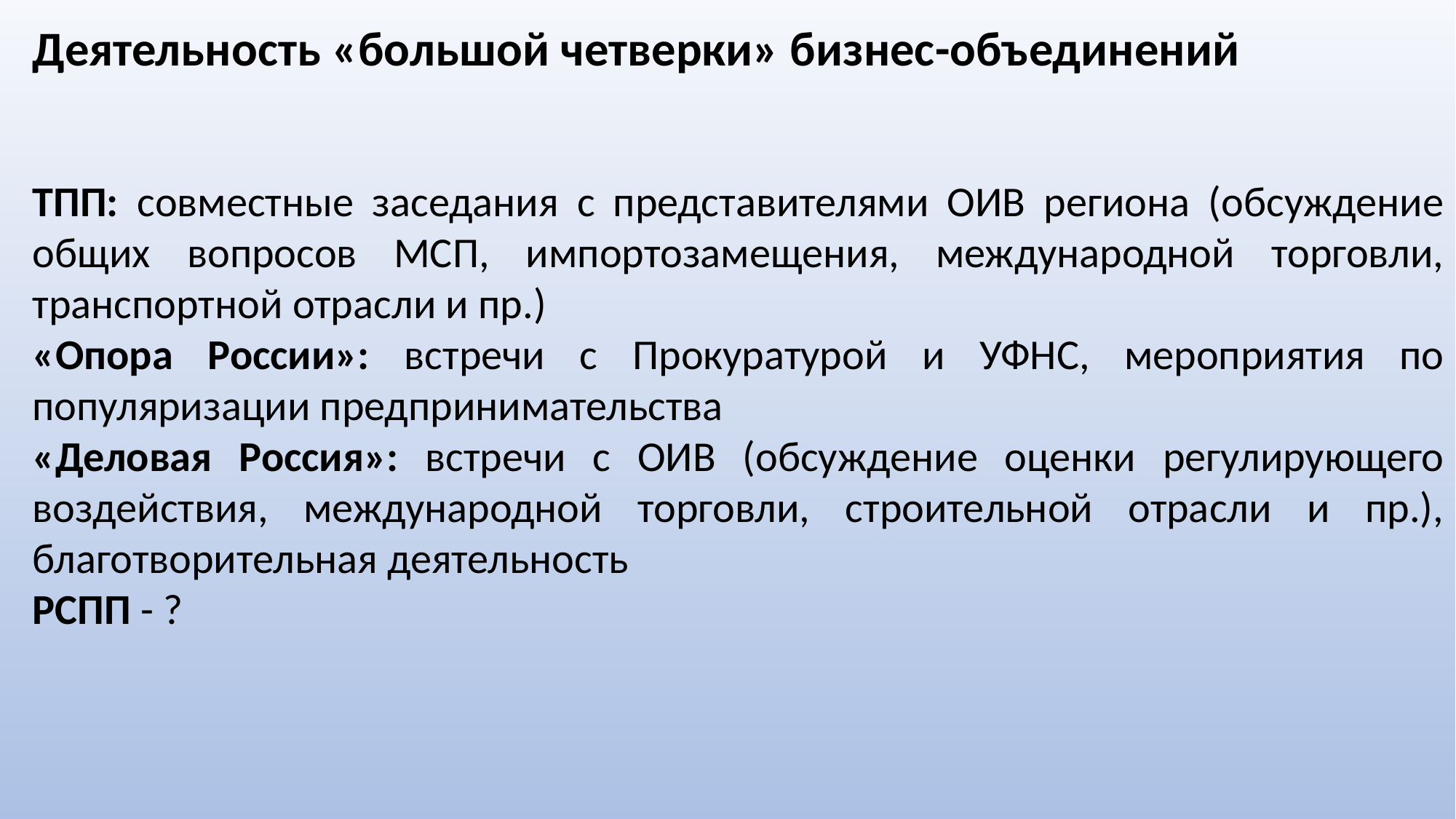

Деятельность «большой четверки» бизнес-объединений

ТПП: совместные заседания с представителями ОИВ региона (обсуждение общих вопросов МСП, импортозамещения, международной торговли, транспортной отрасли и пр.)
«Опора России»: встречи с Прокуратурой и УФНС, мероприятия по популяризации предпринимательства
«Деловая Россия»: встречи с ОИВ (обсуждение оценки регулирующего воздействия, международной торговли, строительной отрасли и пр.), благотворительная деятельность
РСПП - ?